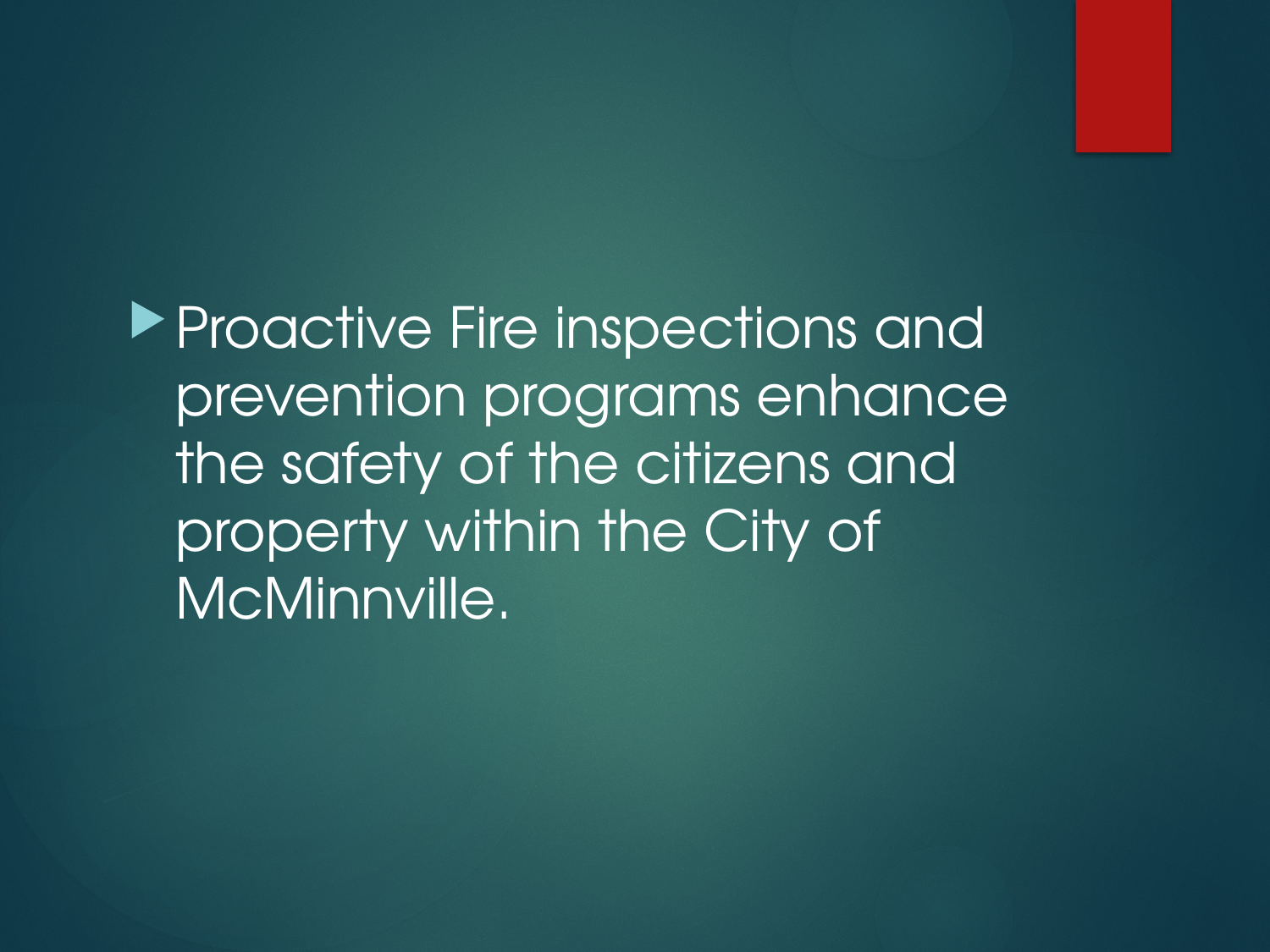

#
Proactive Fire inspections and prevention programs enhance the safety of the citizens and property within the City of McMinnville.